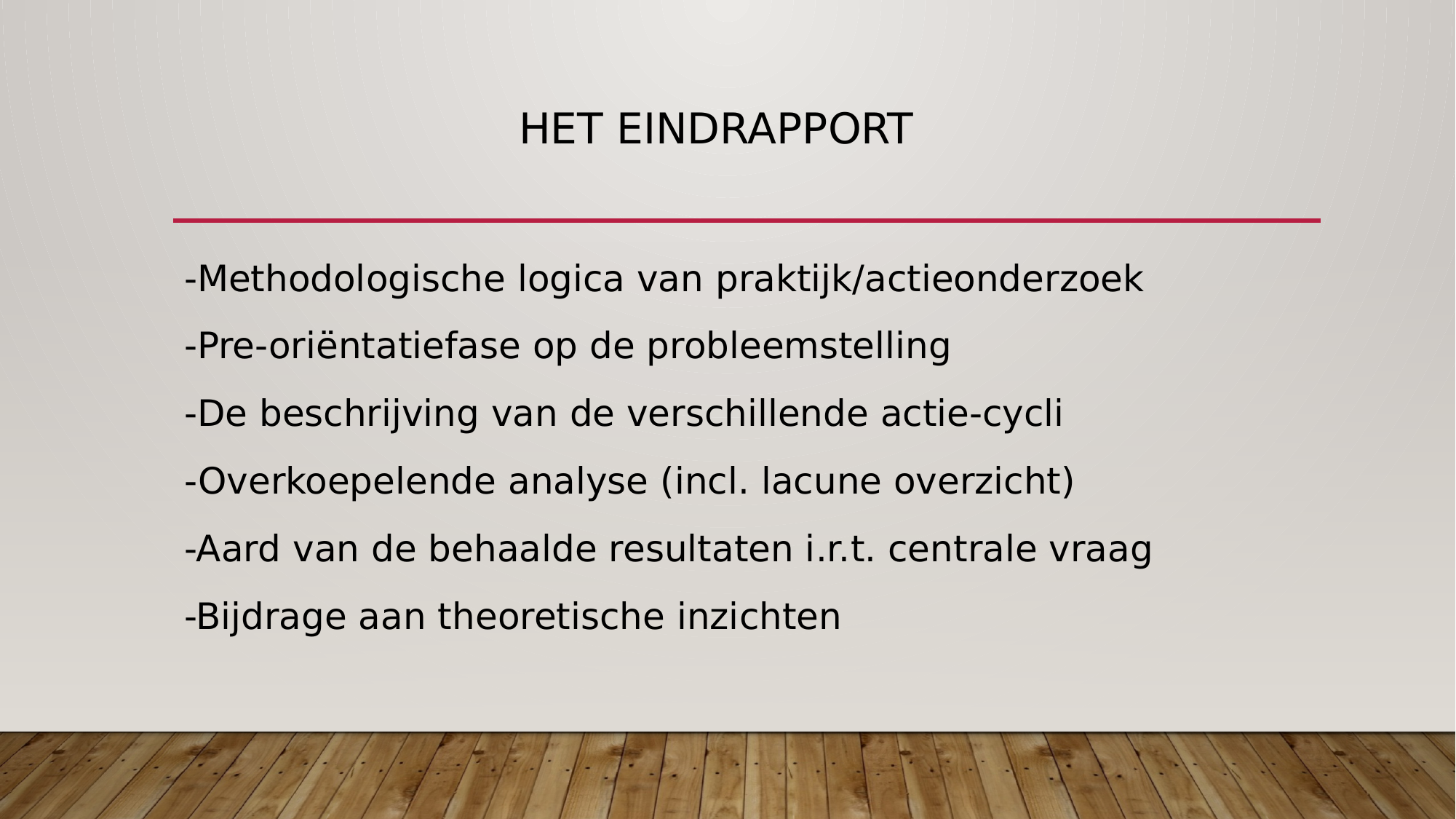

# Het eindrapport
-Methodologische logica van praktijk/actieonderzoek
-Pre-oriëntatiefase op de probleemstelling
-De beschrijving van de verschillende actie-cycli
-Overkoepelende analyse (incl. lacune overzicht)
-Aard van de behaalde resultaten i.r.t. centrale vraag
-Bijdrage aan theoretische inzichten